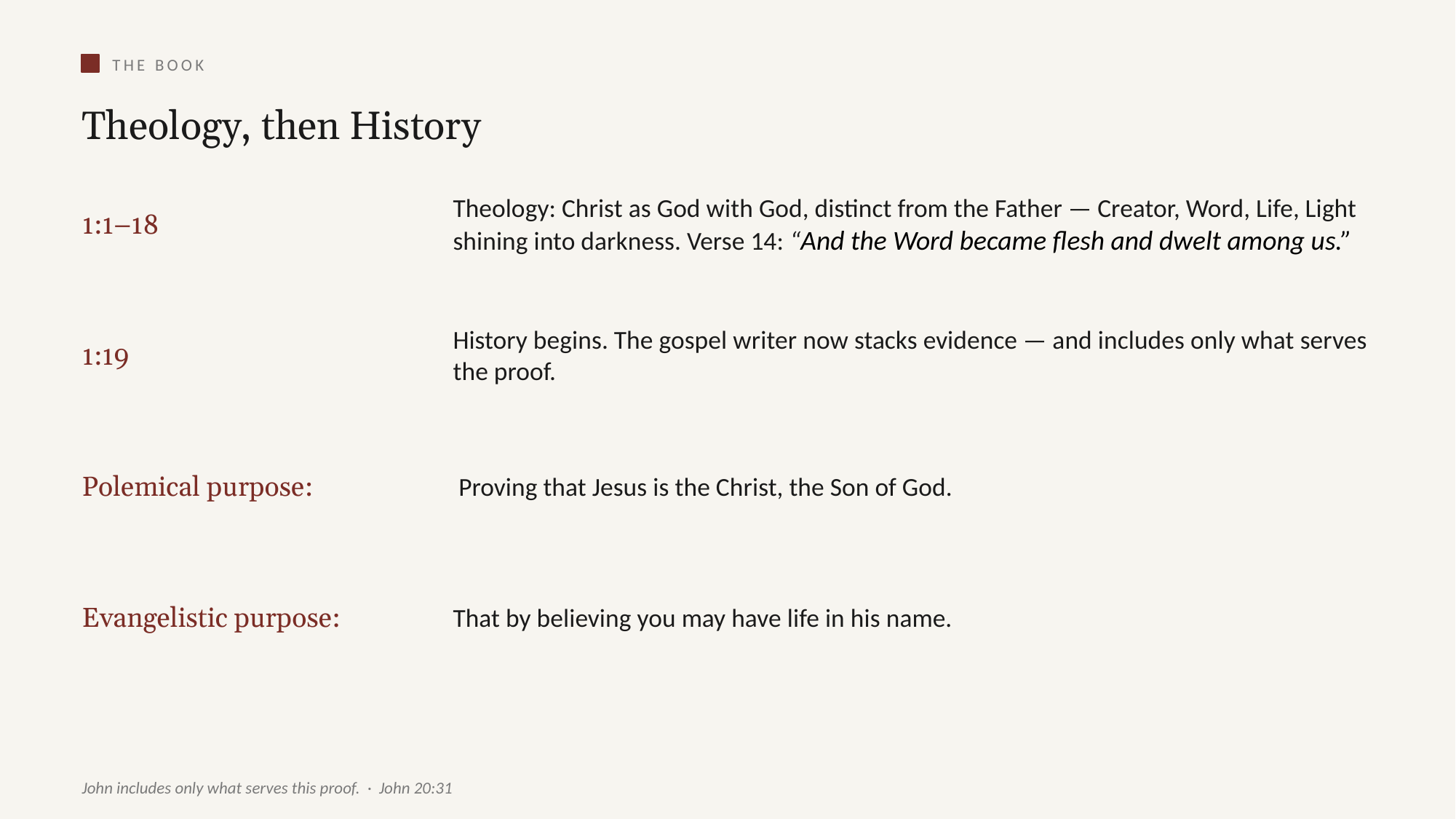

THE BOOK

Theology, then History
1:1–18
Theology: Christ as God with God, distinct from the Father — Creator, Word, Life, Light shining into darkness. Verse 14: “And the Word became flesh and dwelt among us.”
1:19
History begins. The gospel writer now stacks evidence — and includes only what serves the proof.
Polemical purpose:
 Proving that Jesus is the Christ, the Son of God.
Evangelistic purpose:
That by believing you may have life in his name.
John includes only what serves this proof.  ·  John 20:31